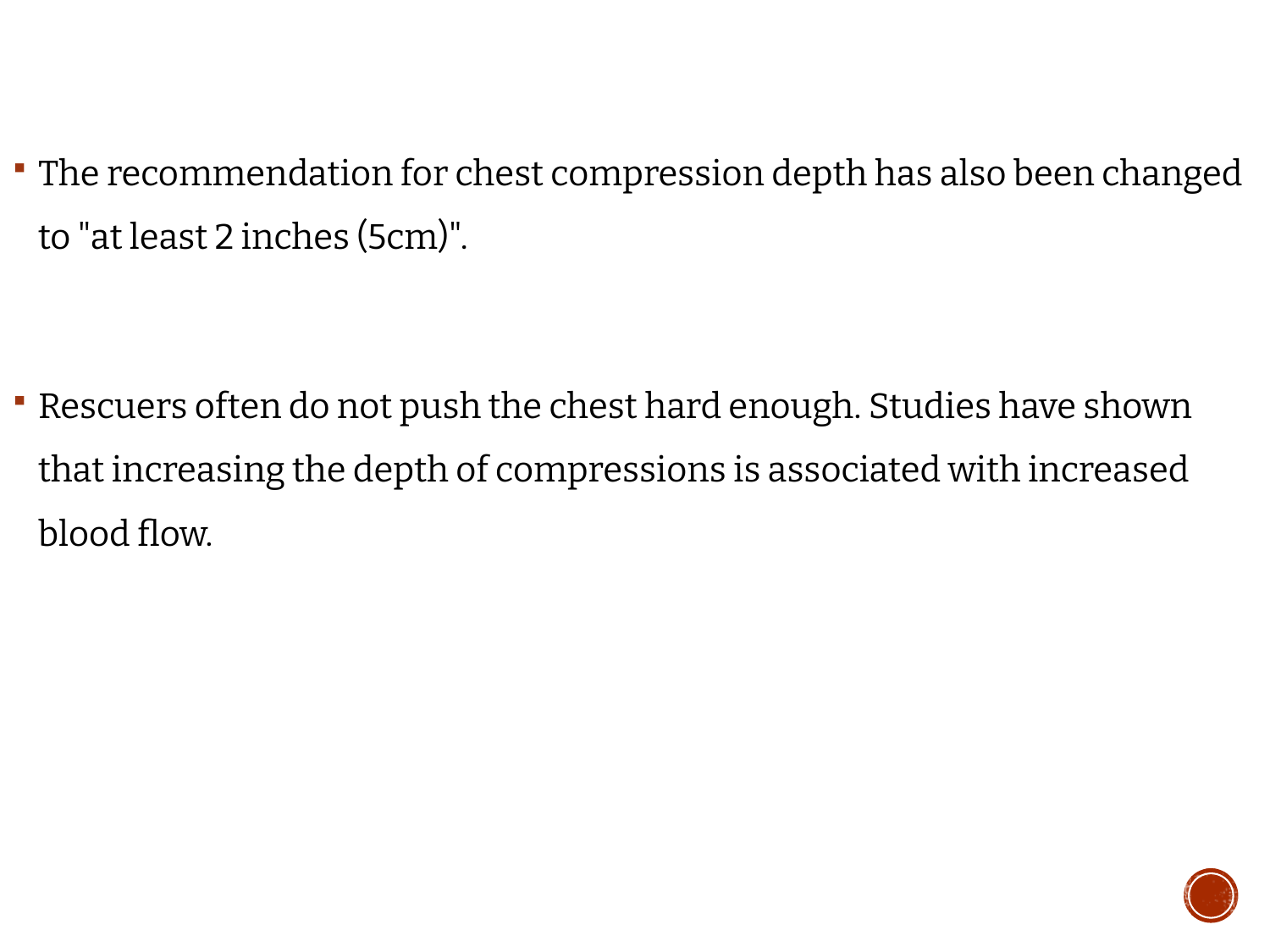

The recommendation for chest compression depth has also been changed to "at least 2 inches (5cm)".

Rescuers often do not push the chest hard enough. Studies have shown that increasing the depth of compressions is associated with increased blood flow.